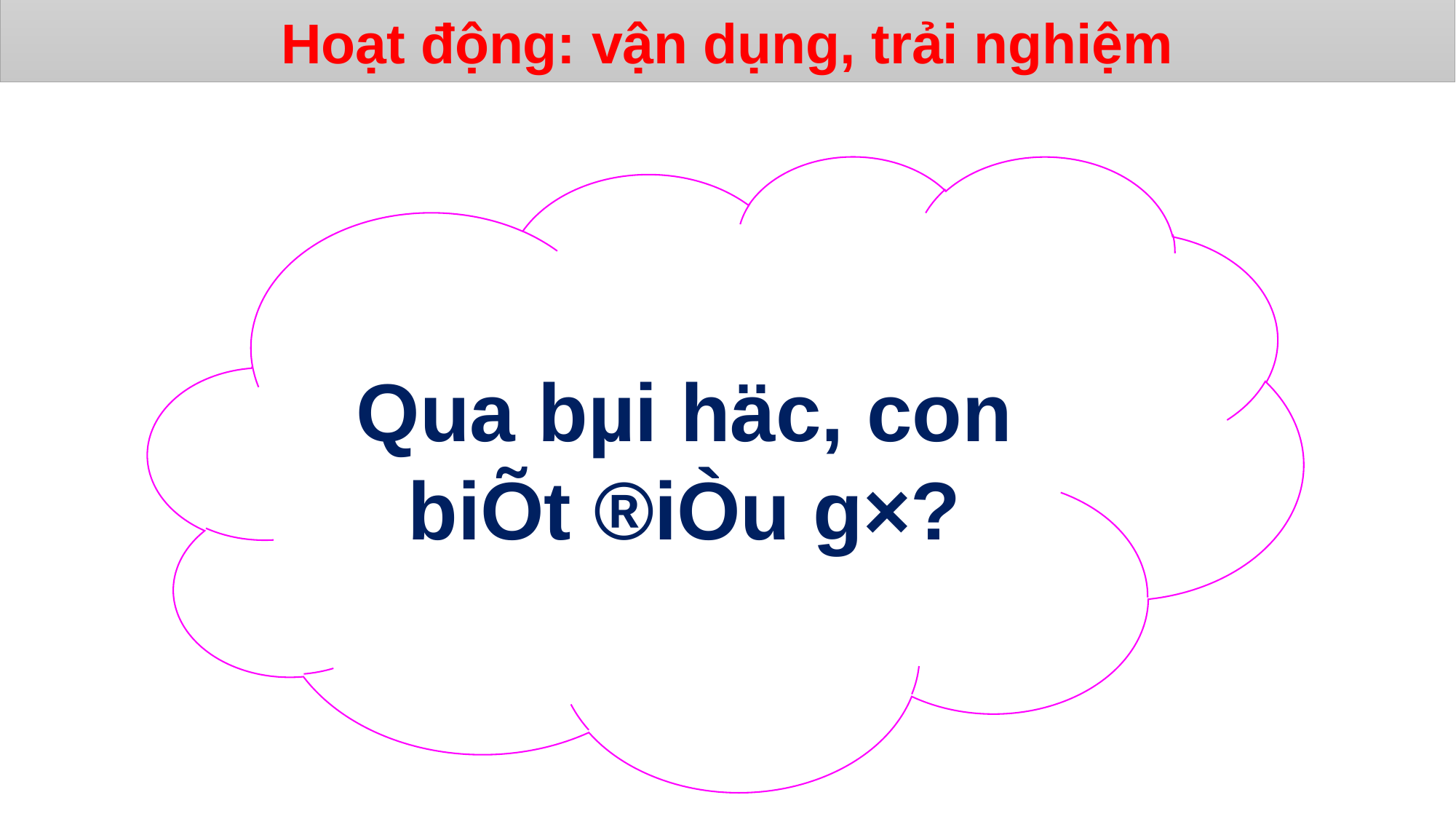

Hoạt động: vận dụng, trải nghiệm
Qua bµi häc, con biÕt ®iÒu g×?